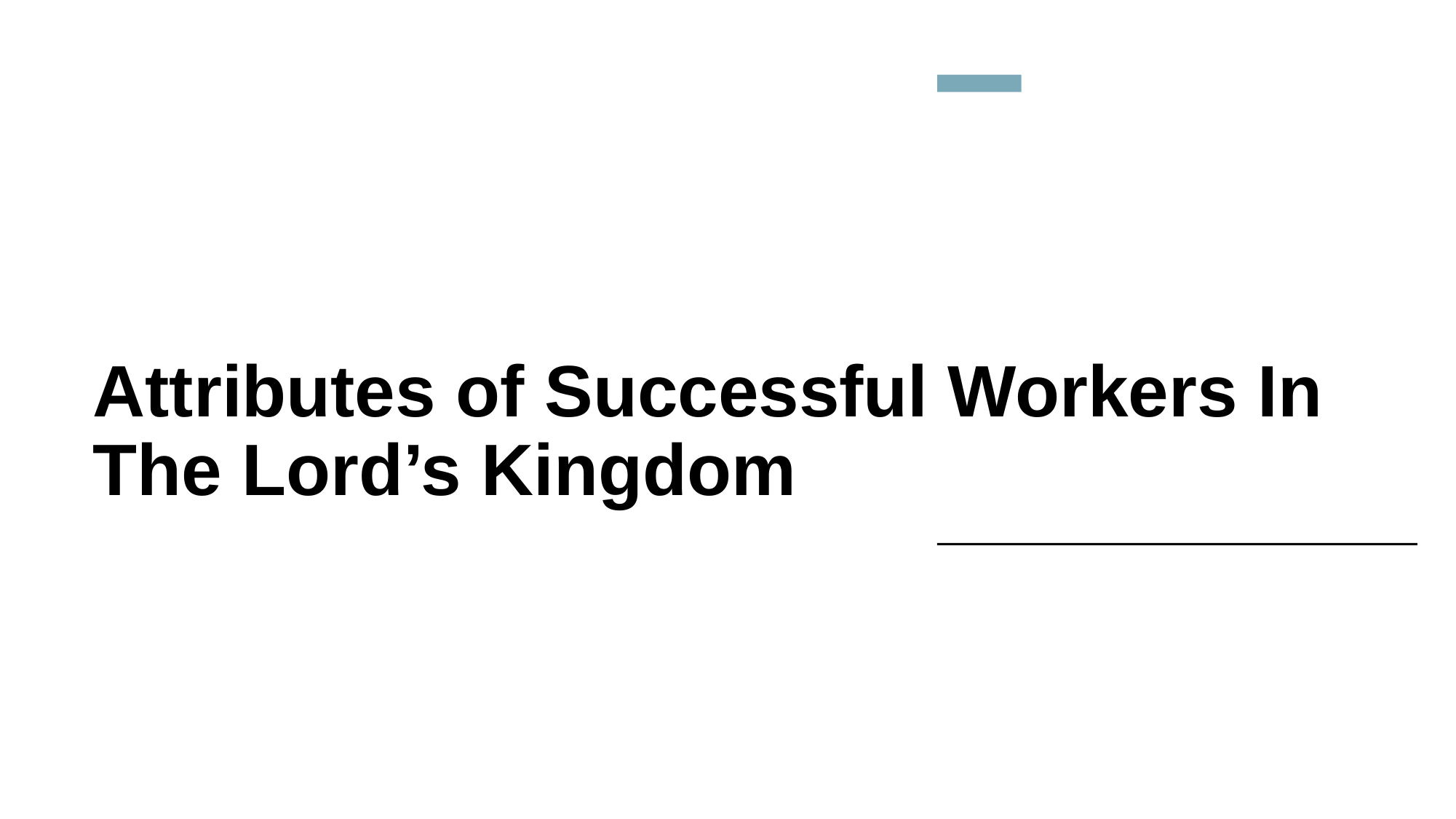

# Attributes of Successful Workers In The Lord’s Kingdom